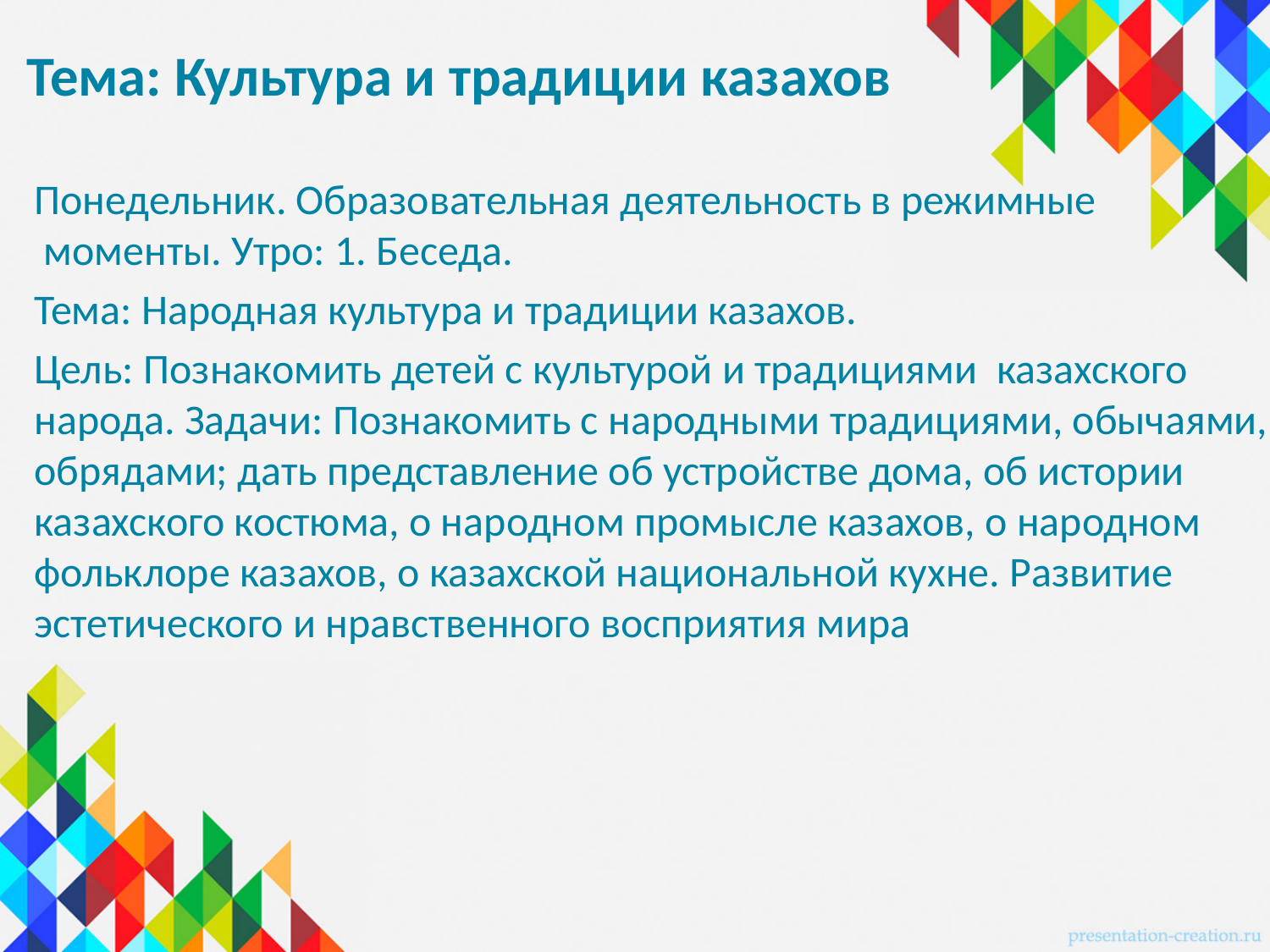

# Тема: Культура и традиции казахов
Понедельник. Образовательная деятельность в режимные  моменты. Утро: 1. Беседа.
Тема: Народная культура и традиции казахов.
Цель: Познакомить детей с культурой и традициями  казахского народа. Задачи: Познакомить с народными традициями, обычаями, обрядами; дать представление об устройстве дома, об истории казахского костюма, о народном промысле казахов, о народном фольклоре казахов, о казахской национальной кухне. Развитие эстетического и нравственного восприятия мира